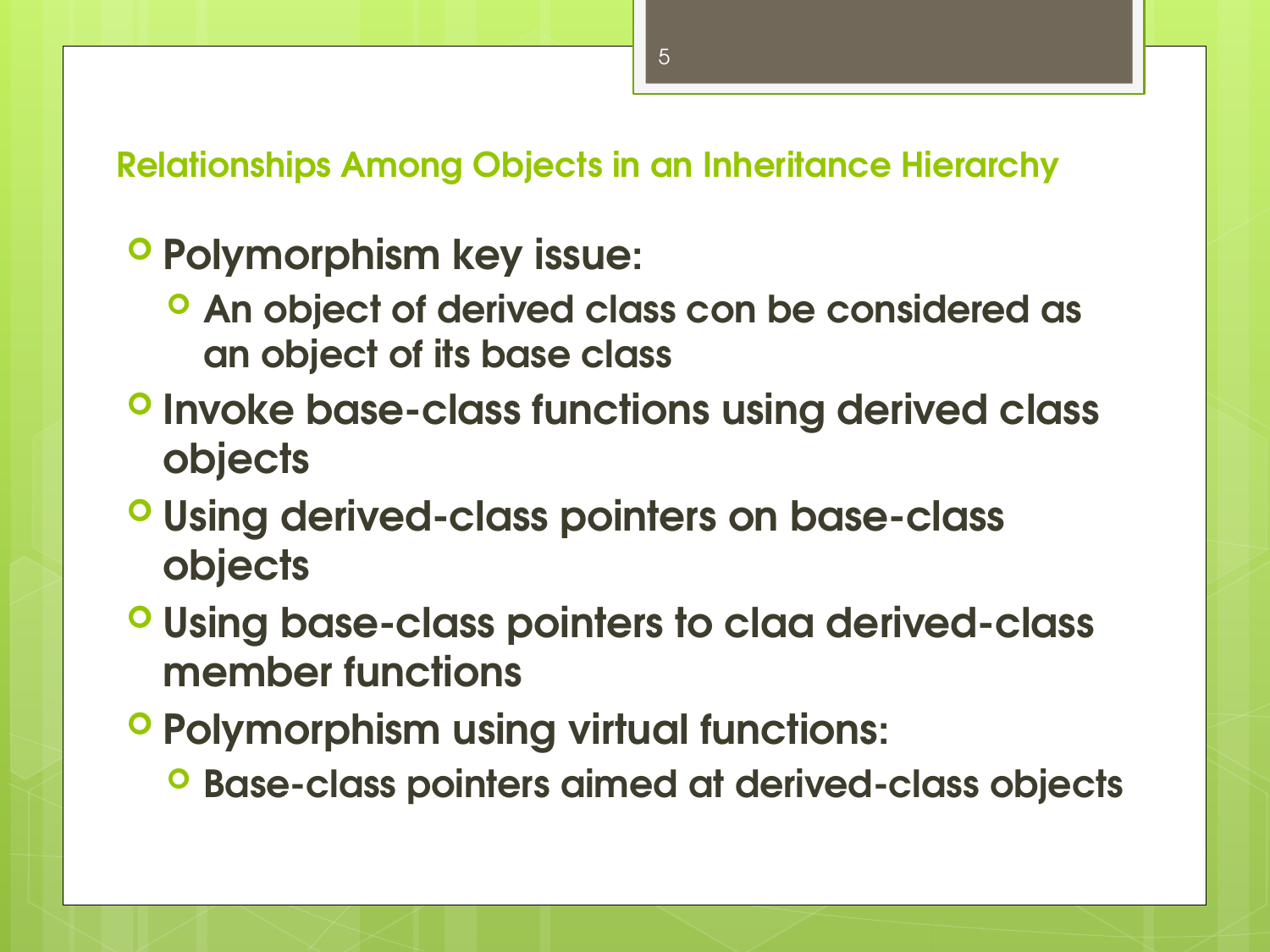

5
# Relationships Among Objects in an Inheritance Hierarchy
Polymorphism key issue:
An object of derived class con be considered as an object of its base class
Invoke base-class functions using derived class objects
Using derived-class pointers on base-class objects
Using base-class pointers to claa derived-class member functions
Polymorphism using virtual functions:
Base-class pointers aimed at derived-class objects